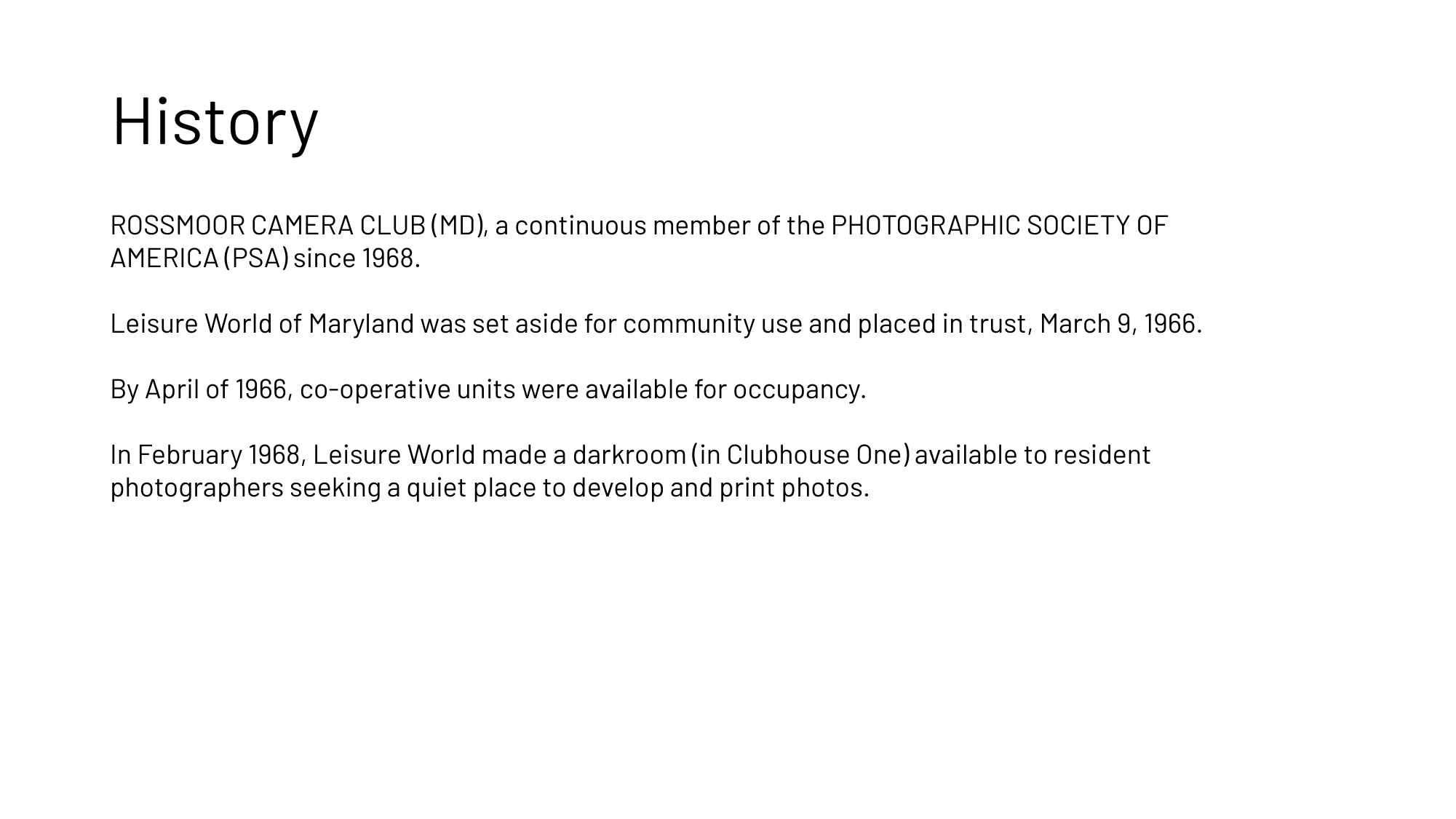

# History
ROSSMOOR CAMERA CLUB (MD), a continuous member of the PHOTOGRAPHIC SOCIETY OF AMERICA (PSA) since 1968.

Leisure World of Maryland was set aside for community use and placed in trust, March 9, 1966.

By April of 1966, co-operative units were available for occupancy.

In February 1968, Leisure World made a darkroom (in Clubhouse One) available to resident photographers seeking a quiet place to develop and print photos.